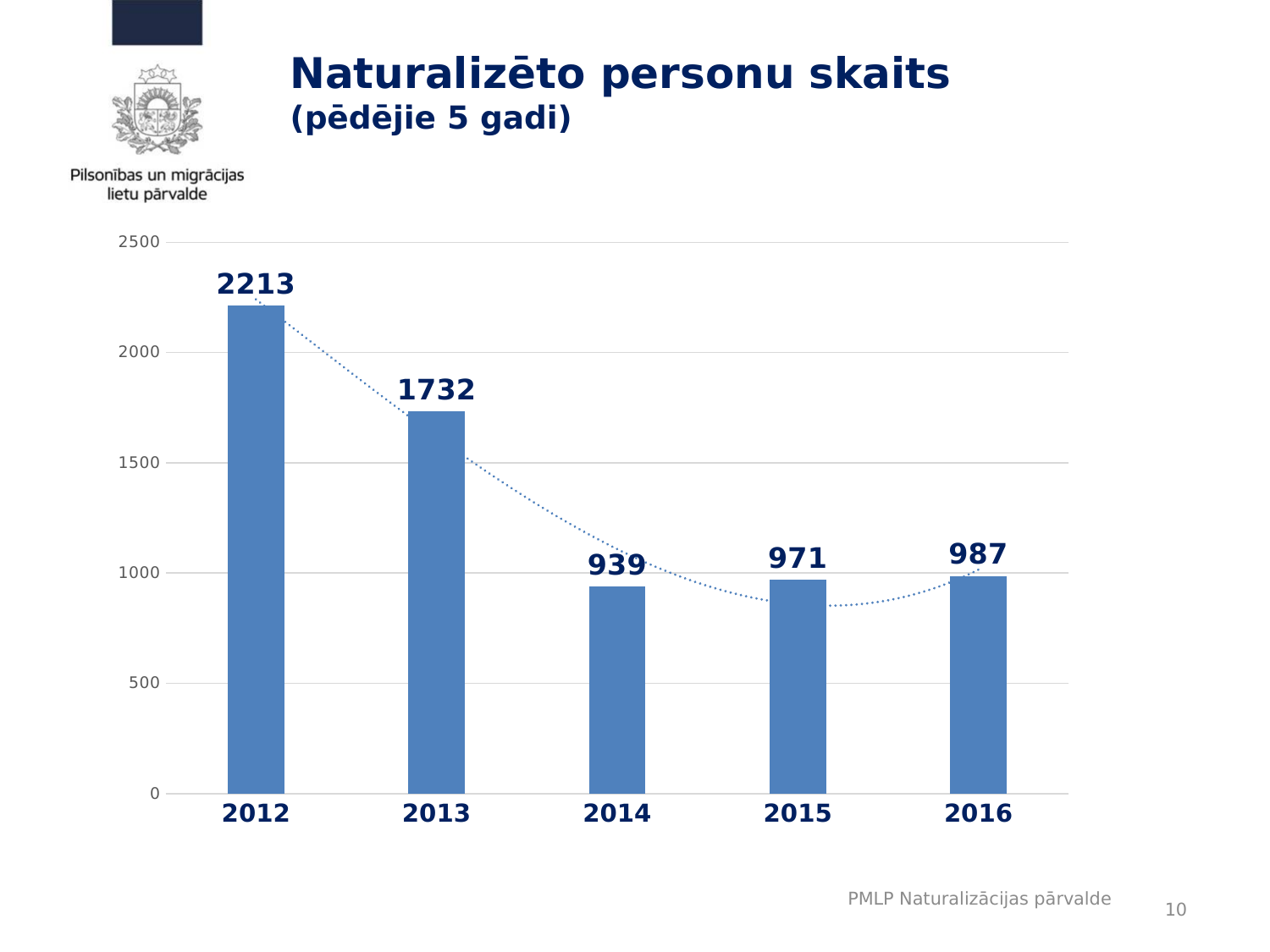

# Naturalizēto personu skaits (pēdējie 5 gadi)

### Chart

| Category |  |
|---|---|
| 2012 | 2213.0 |
| 2013 | 1732.0 |
| 2014 | 939.0 |
| 2015 | 971.0 |
| 2016 | 987.0 |
PMLP Naturalizācijas pārvalde

10